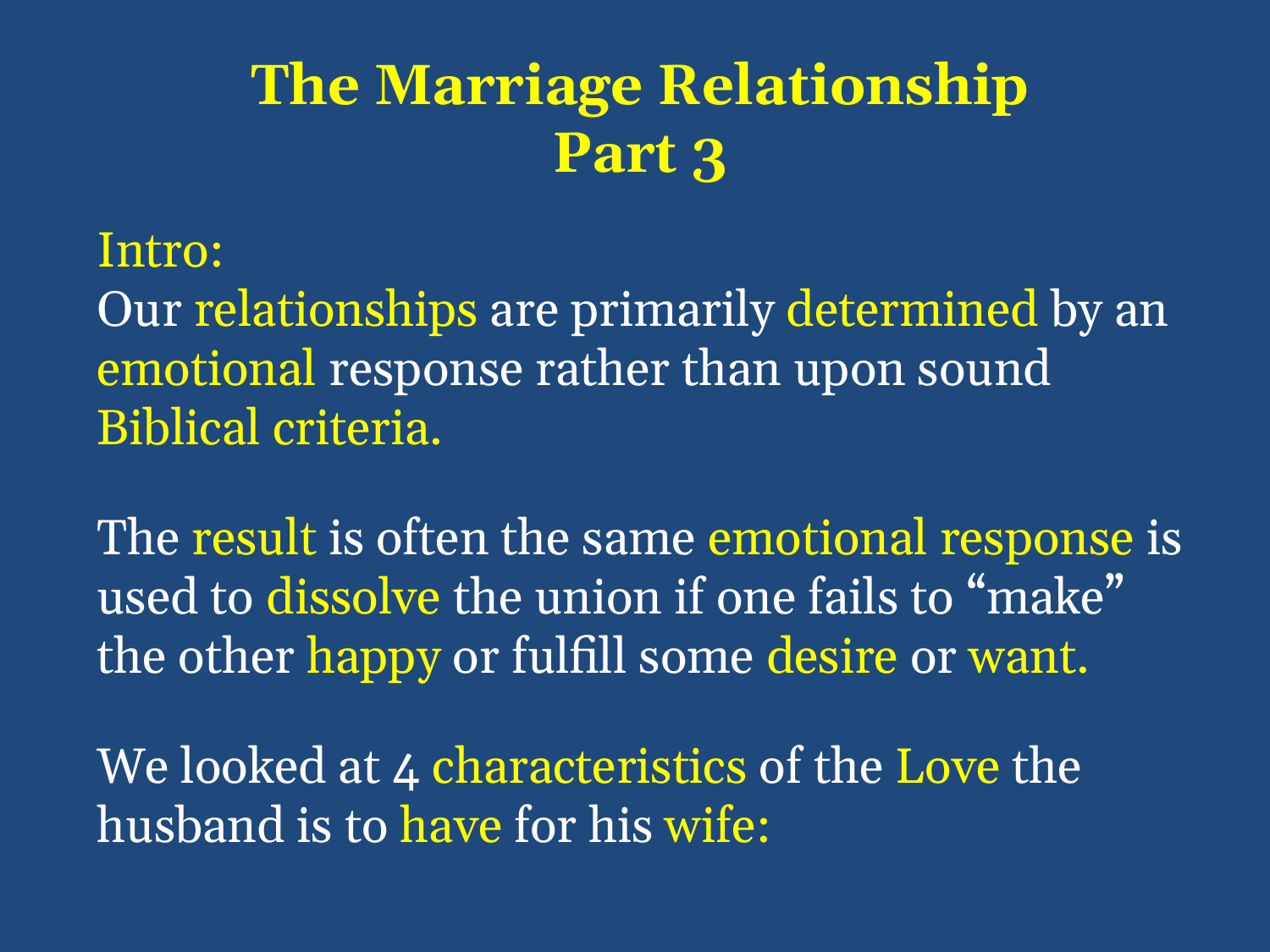

The Marriage Relationship
Part 3
Intro:
Our relationships are primarily determined by an emotional response rather than upon sound Biblical criteria.

The result is often the same emotional response is used to dissolve the union if one fails to “make” the other happy or fulfill some desire or want.

We looked at 4 characteristics of the Love the husband is to have for his wife: